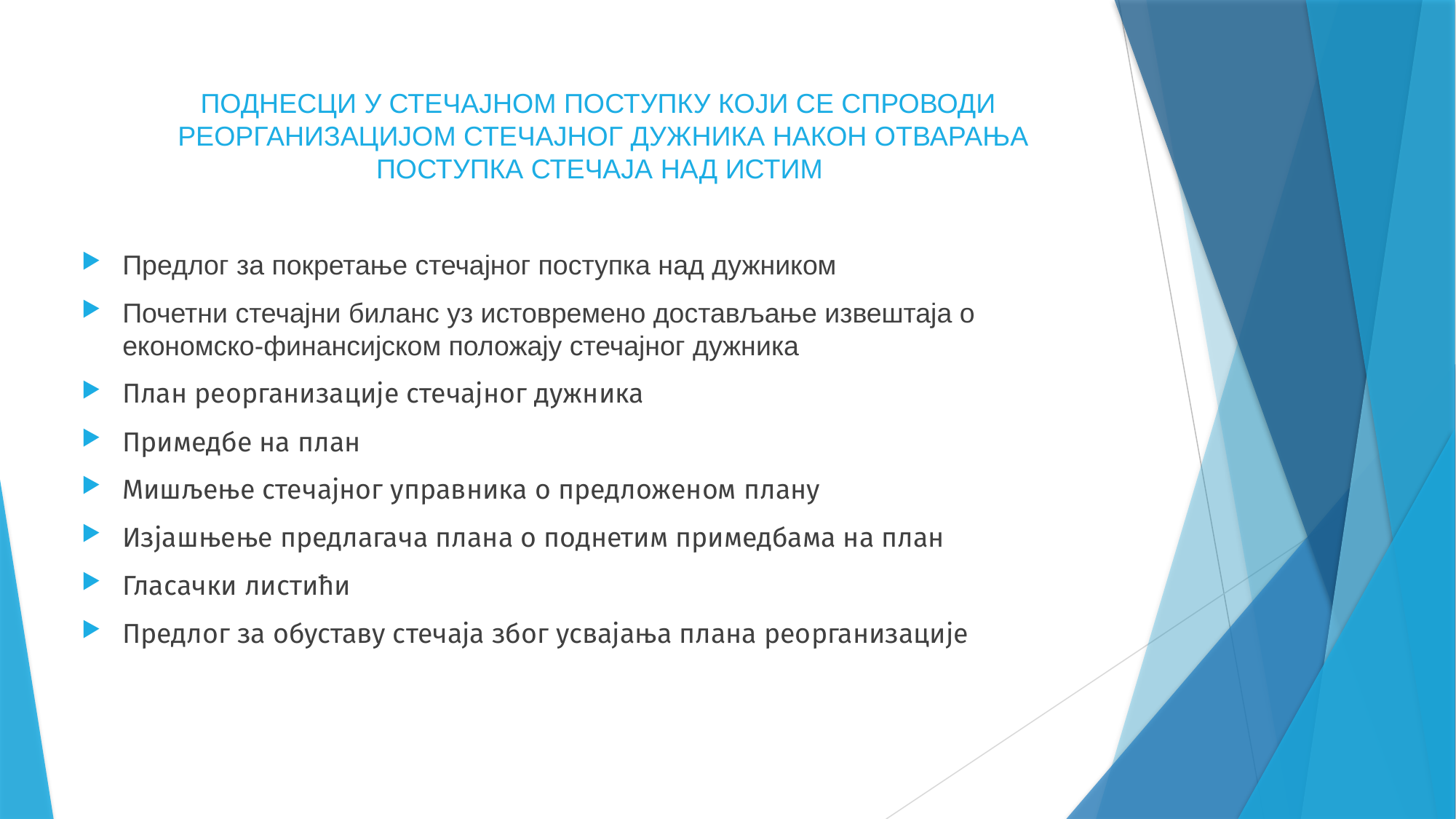

ПОДНЕСЦИ У СТЕЧАЈНОМ ПОСТУПКУ КОЈИ СЕ СПРОВОДИ РЕОРГАНИЗАЦИЈОМ СТЕЧАЈНОГ ДУЖНИКА НАКОН ОТВАРАЊА ПОСТУПКА СТЕЧАЈА НАД ИСТИМ

Предлог за покретање стечајног поступка над дужником
Почетни стечајни биланс уз истовремено достављање извештаја о економско-финансијском положају стечајног дужника
План реорганизације стечајног дужника
Примедбе на план
Мишљење стечајног управника о предложеном плану
Изјашњење предлагача плана о поднетим примедбама на план
Гласачки листићи
Предлог за обуставу стечаја због усвајања плана реорганизације